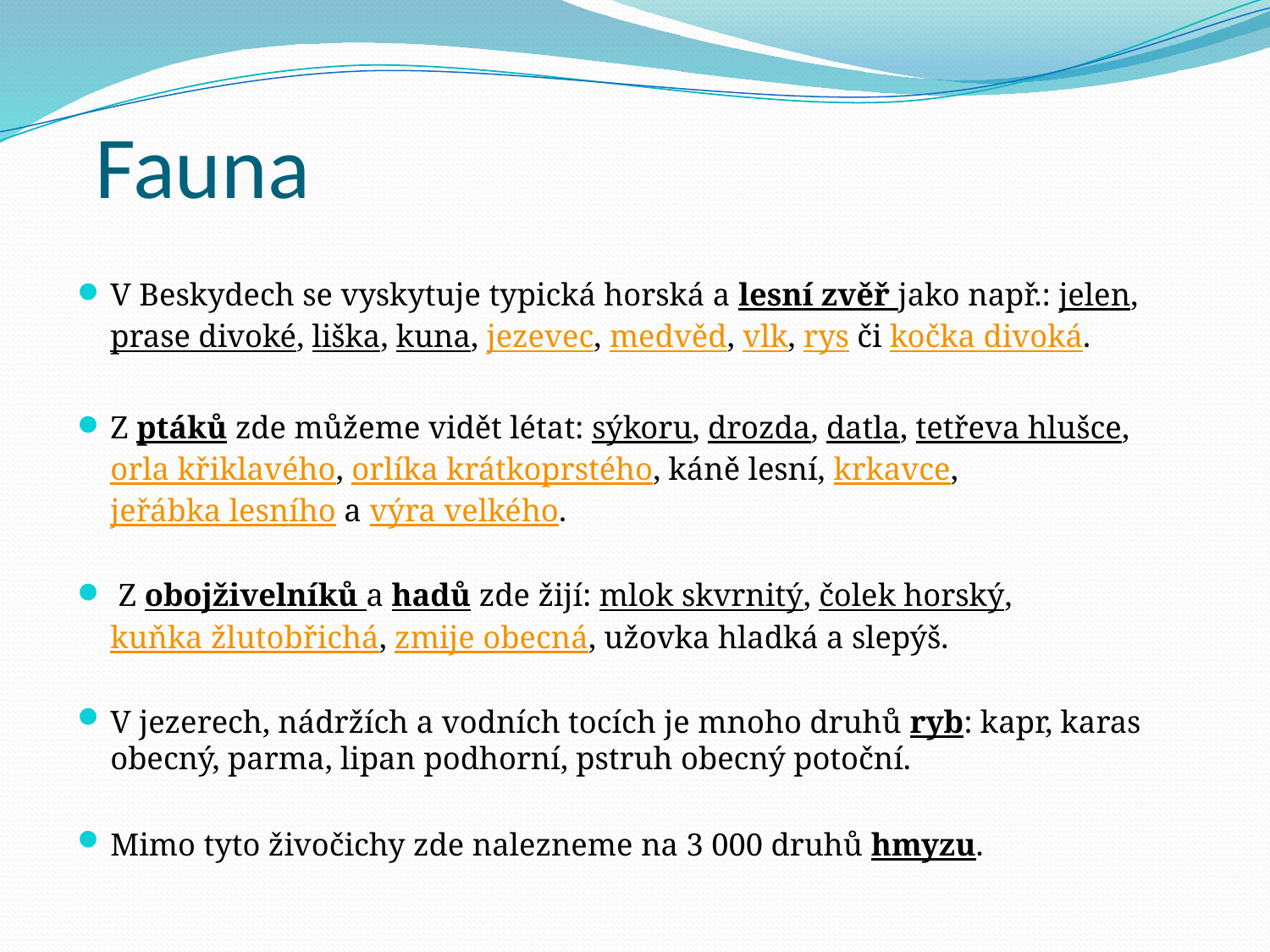

# Fauna

V Beskydech se vyskytuje typická horská a lesní zvěř jako např.: jelen, prase divoké, liška, kuna, jezevec, medvěd, vlk, rys či kočka divoká.

Z ptáků zde můžeme vidět létat: sýkoru, drozda, datla, tetřeva hlušce, orla křiklavého, orlíka krátkoprstého, káně lesní, krkavce, jeřábka lesního a výra velkého.
 Z obojživelníků a hadů zde žijí: mlok skvrnitý, čolek horský, kuňka žlutobřichá, zmije obecná, užovka hladká a slepýš.
V jezerech, nádržích a vodních tocích je mnoho druhů ryb: kapr, karas obecný, parma, lipan podhorní, pstruh obecný potoční.

Mimo tyto živočichy zde nalezneme na 3 000 druhů hmyzu.